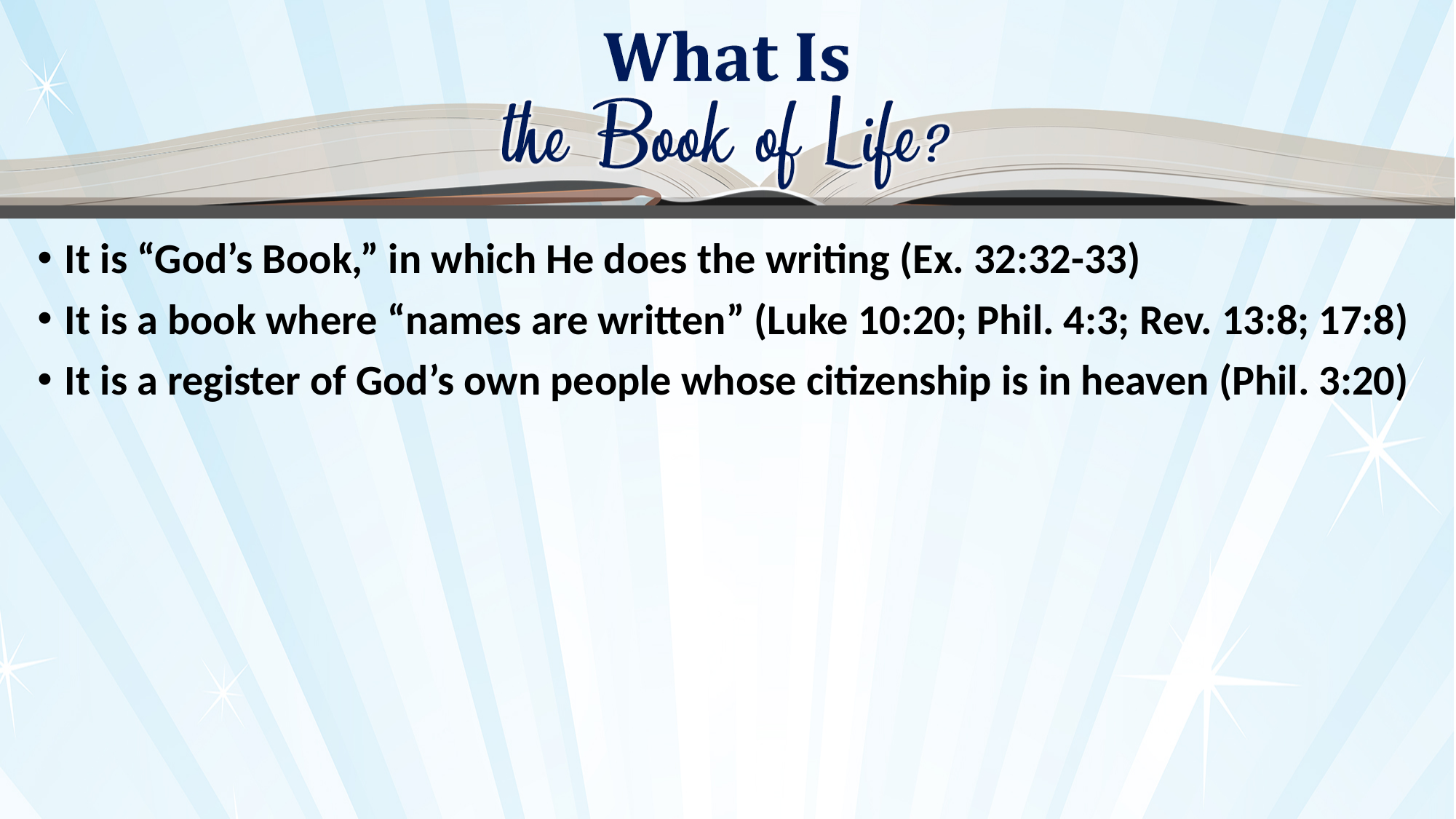

It is “God’s Book,” in which He does the writing (Ex. 32:32-33)
It is a book where “names are written” (Luke 10:20; Phil. 4:3; Rev. 13:8; 17:8)
It is a register of God’s own people whose citizenship is in heaven (Phil. 3:20)